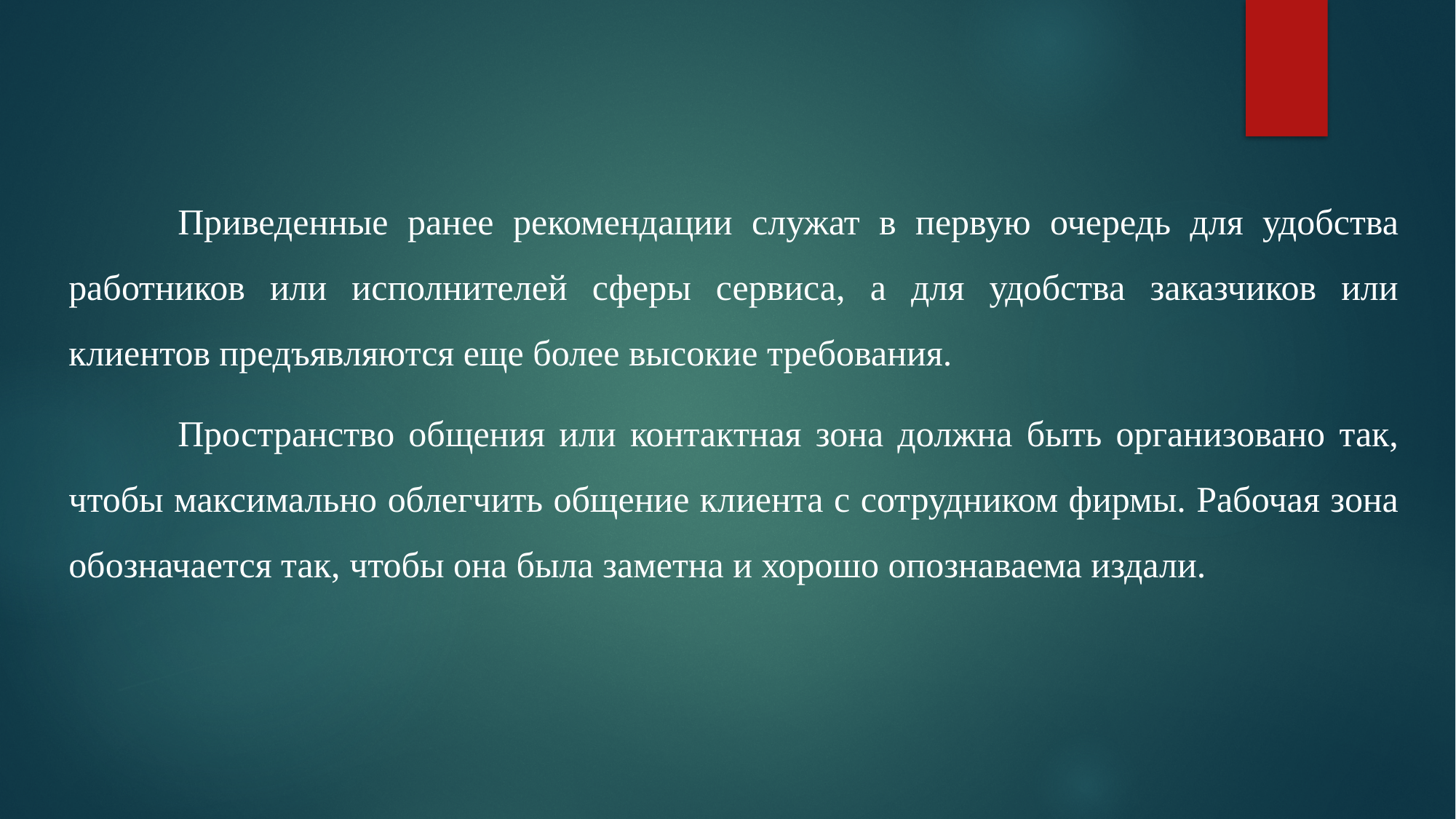

Приведенные ранее рекомендации служат в первую очередь для удобства работников или исполнителей сферы сервиса, а для удобства заказчиков или клиентов предъявляются еще более высокие требования.
	Пространство общения или контактная зона должна быть организовано так, чтобы максимально облегчить общение клиента с сотрудником фирмы. Рабочая зона обозначается так, чтобы она была заметна и хорошо опознаваема издали.